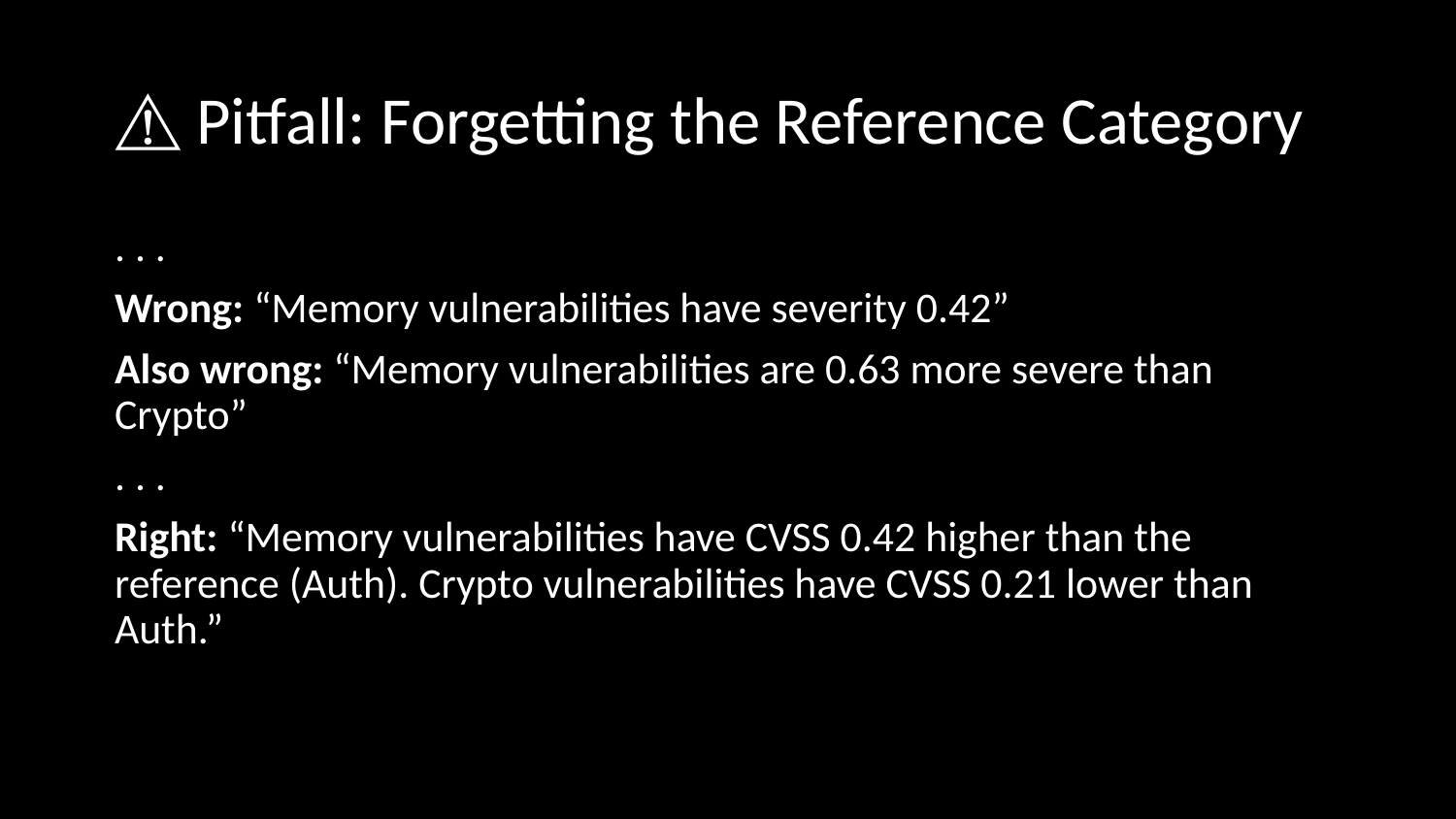

# ⚠️ Pitfall: Forgetting the Reference Category
. . .
Wrong: “Memory vulnerabilities have severity 0.42”
Also wrong: “Memory vulnerabilities are 0.63 more severe than Crypto”
. . .
Right: “Memory vulnerabilities have CVSS 0.42 higher than the reference (Auth). Crypto vulnerabilities have CVSS 0.21 lower than Auth.”